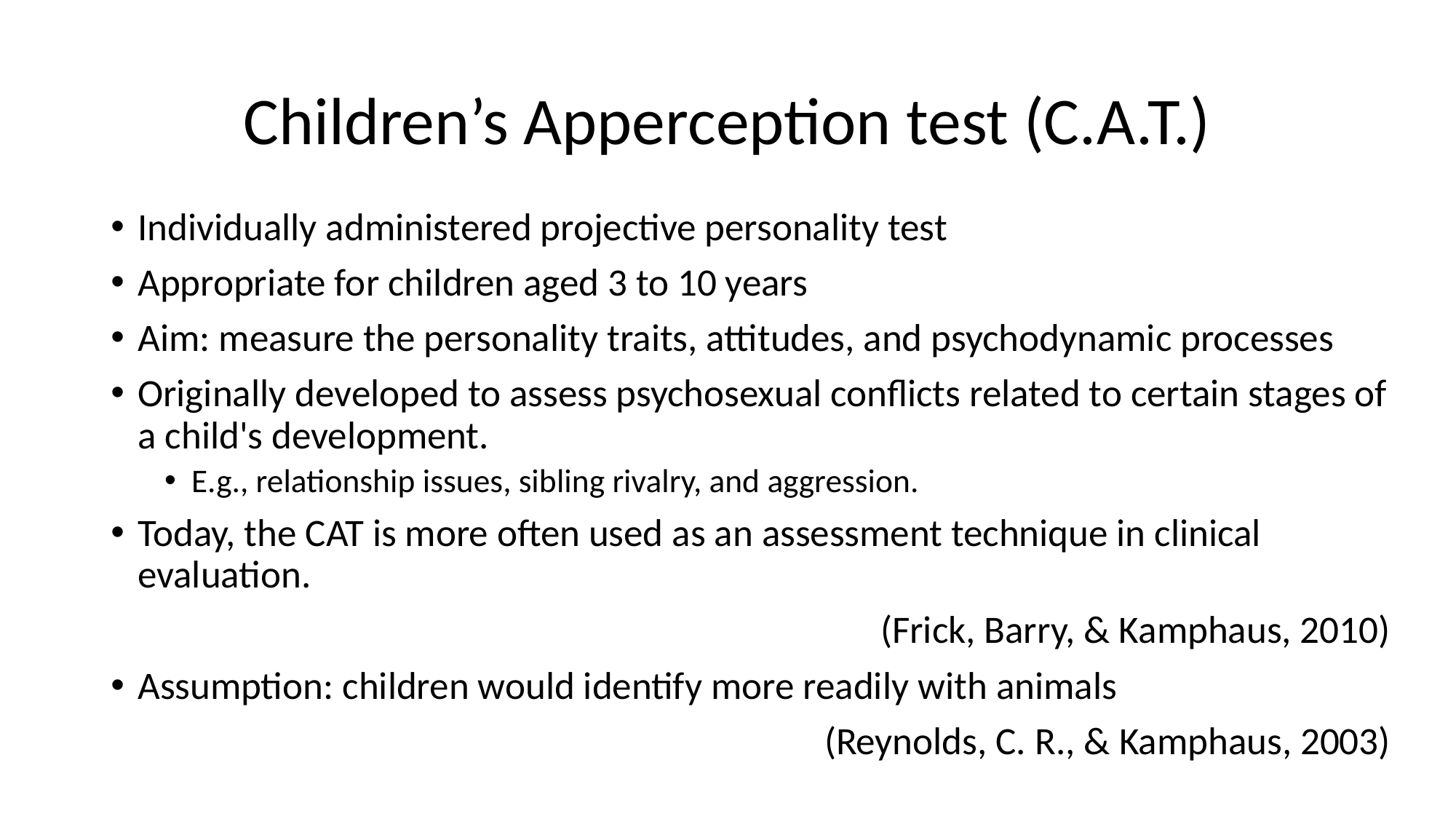

# Children’s Apperception test (C.A.T.)
Individually administered projective personality test
Appropriate for children aged 3 to 10 years
Aim: measure the personality traits, attitudes, and psychodynamic processes
Originally developed to assess psychosexual conflicts related to certain stages of a child's development.
E.g., relationship issues, sibling rivalry, and aggression.
Today, the CAT is more often used as an assessment technique in clinical evaluation.
(Frick, Barry, & Kamphaus, 2010)
Assumption: children would identify more readily with animals
(Reynolds, C. R., & Kamphaus, 2003)